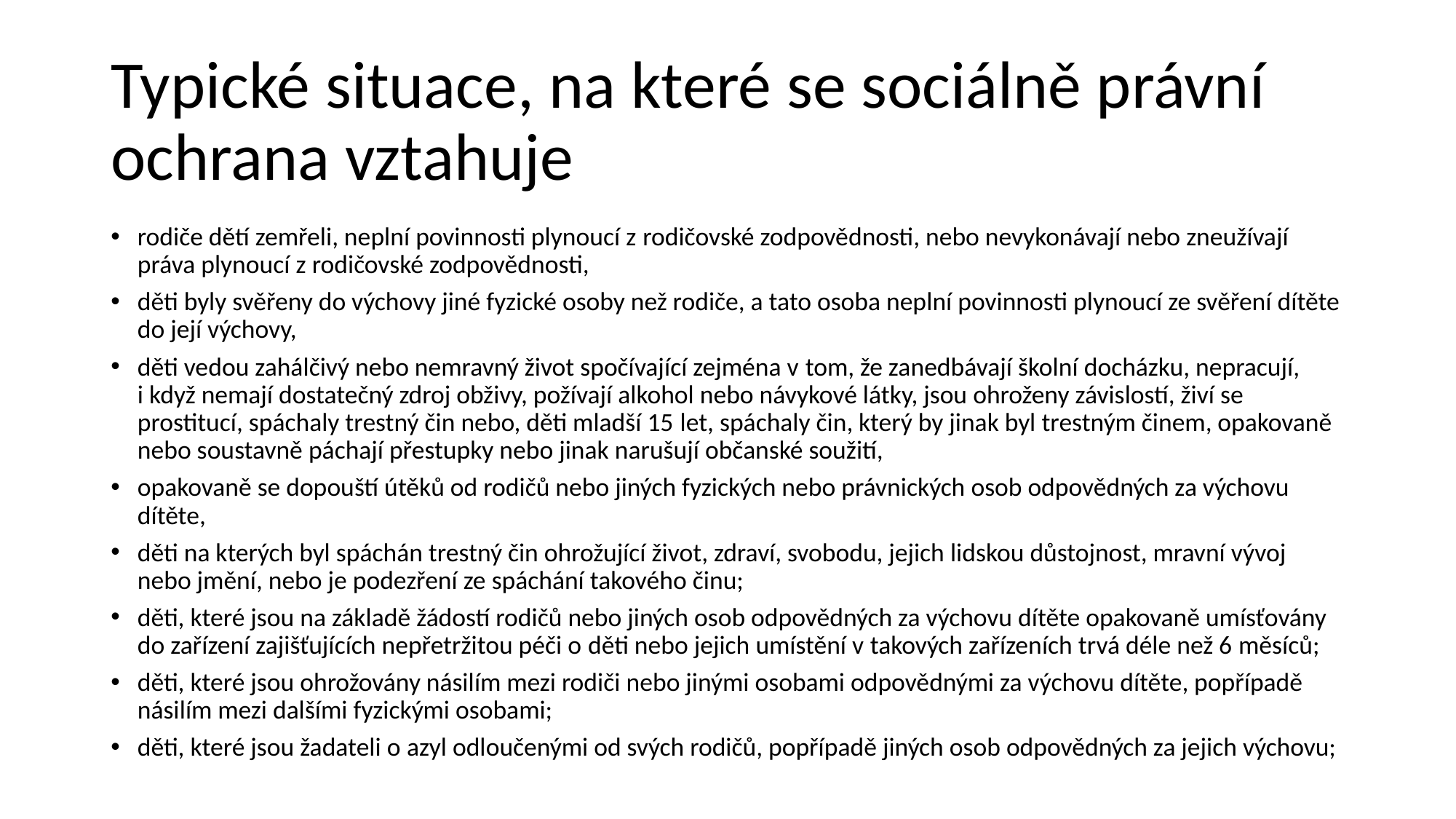

# Typické situace, na které se sociálně právní ochrana vztahuje
rodiče dětí zemřeli, neplní povinnosti plynoucí z rodičovské zodpovědnosti, nebo nevykonávají nebo zneužívají práva plynoucí z rodičovské zodpovědnosti,
děti byly svěřeny do výchovy jiné fyzické osoby než rodiče, a tato osoba neplní povinnosti plynoucí ze svěření dítěte do její výchovy,
děti vedou zahálčivý nebo nemravný život spočívající zejména v tom, že zanedbávají školní docházku, nepracují, i když nemají dostatečný zdroj obživy, požívají alkohol nebo návykové látky, jsou ohroženy závislostí, živí se prostitucí, spáchaly trestný čin nebo, děti mladší 15 let, spáchaly čin, který by jinak byl trestným činem, opakovaně nebo soustavně páchají přestupky nebo jinak narušují občanské soužití,
opakovaně se dopouští útěků od rodičů nebo jiných fyzických nebo právnických osob odpovědných za výchovu dítěte,
děti na kterých byl spáchán trestný čin ohrožující život, zdraví, svobodu, jejich lidskou důstojnost, mravní vývoj nebo jmění, nebo je podezření ze spáchání takového činu;
děti, které jsou na základě žádostí rodičů nebo jiných osob odpovědných za výchovu dítěte opakovaně umísťovány do zařízení zajišťujících nepřetržitou péči o děti nebo jejich umístění v takových zařízeních trvá déle než 6 měsíců;
děti, které jsou ohrožovány násilím mezi rodiči nebo jinými osobami odpovědnými za výchovu dítěte, popřípadě násilím mezi dalšími fyzickými osobami;
děti, které jsou žadateli o azyl odloučenými od svých rodičů, popřípadě jiných osob odpovědných za jejich výchovu;